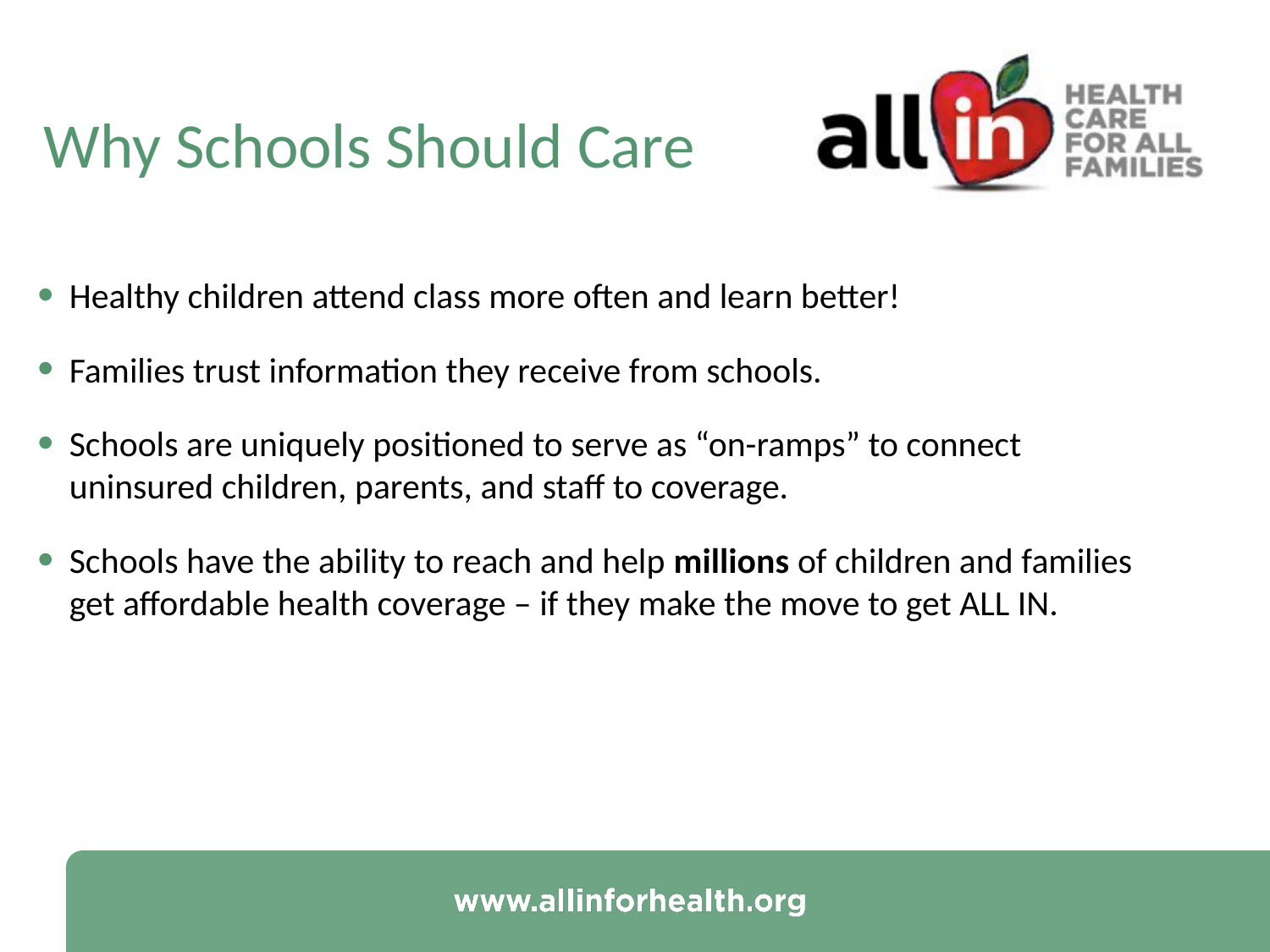

# Why Schools Should Care
Healthy children attend class more often and learn better!
Families trust information they receive from schools.
Schools are uniquely positioned to serve as “on-ramps” to connect uninsured children, parents, and staff to coverage.
Schools have the ability to reach and help millions of children and families get affordable health coverage – if they make the move to get ALL IN.